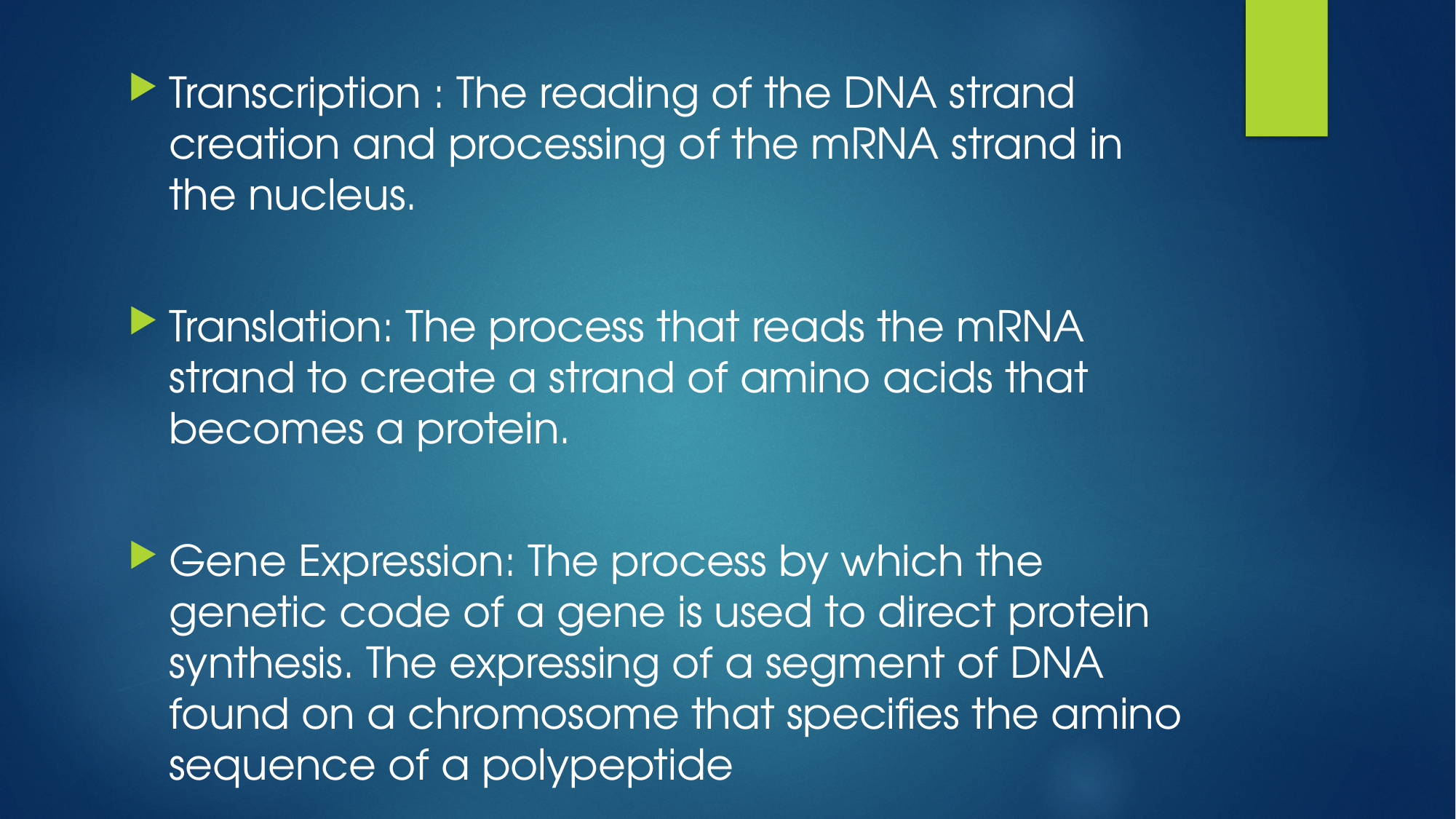

Transcription : The reading of the DNA strand creation and processing of the mRNA strand in the nucleus.

Translation: The process that reads the mRNA strand to create a strand of amino acids that becomes a protein.

Gene Expression: The process by which the genetic code of a gene is used to direct protein synthesis. The expressing of a segment of DNA found on a chromosome that specifies the amino sequence of a polypeptide